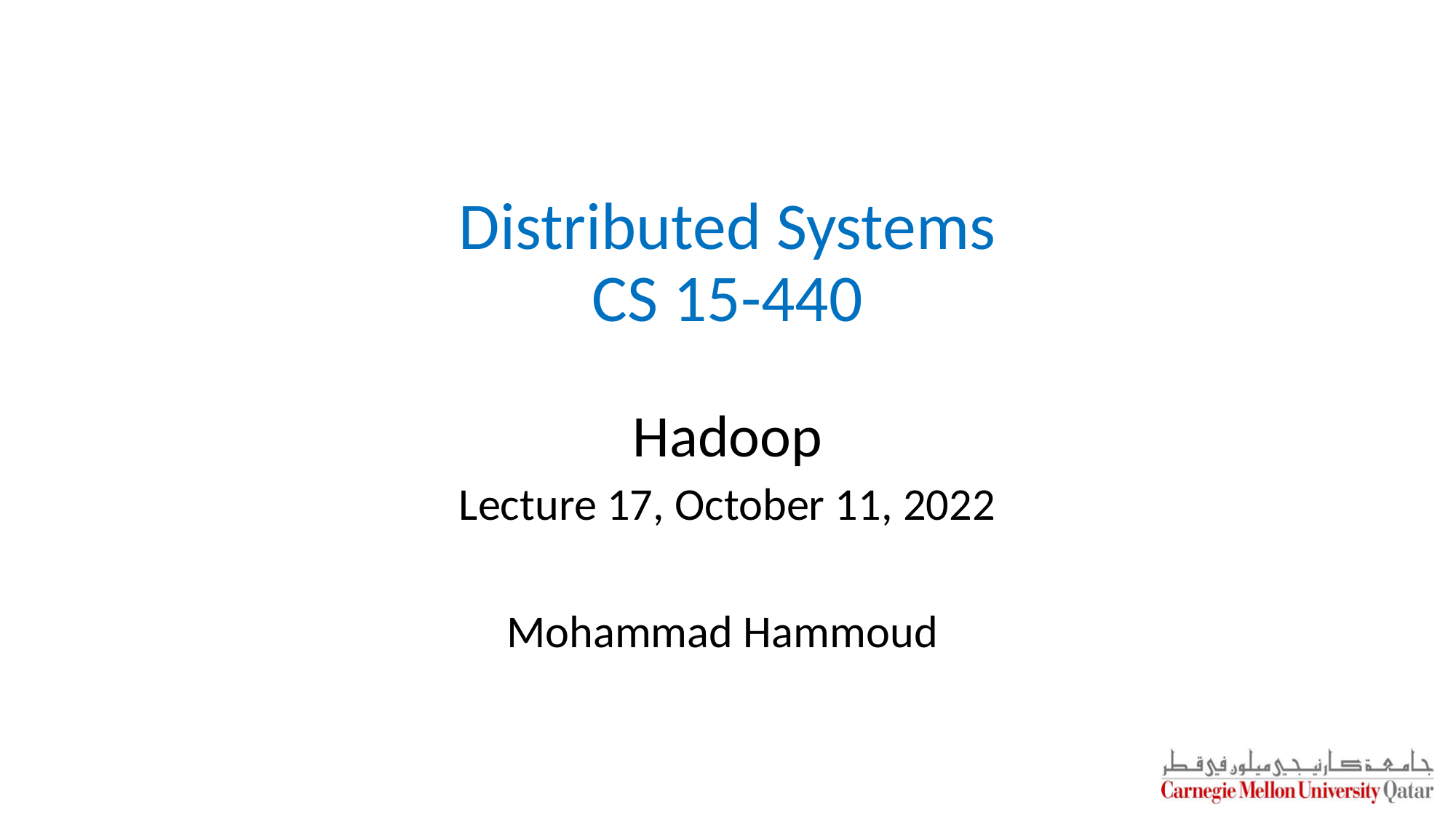

Distributed Systems
CS 15-440
Hadoop
Lecture 17, October 11, 2022

Mohammad Hammoud